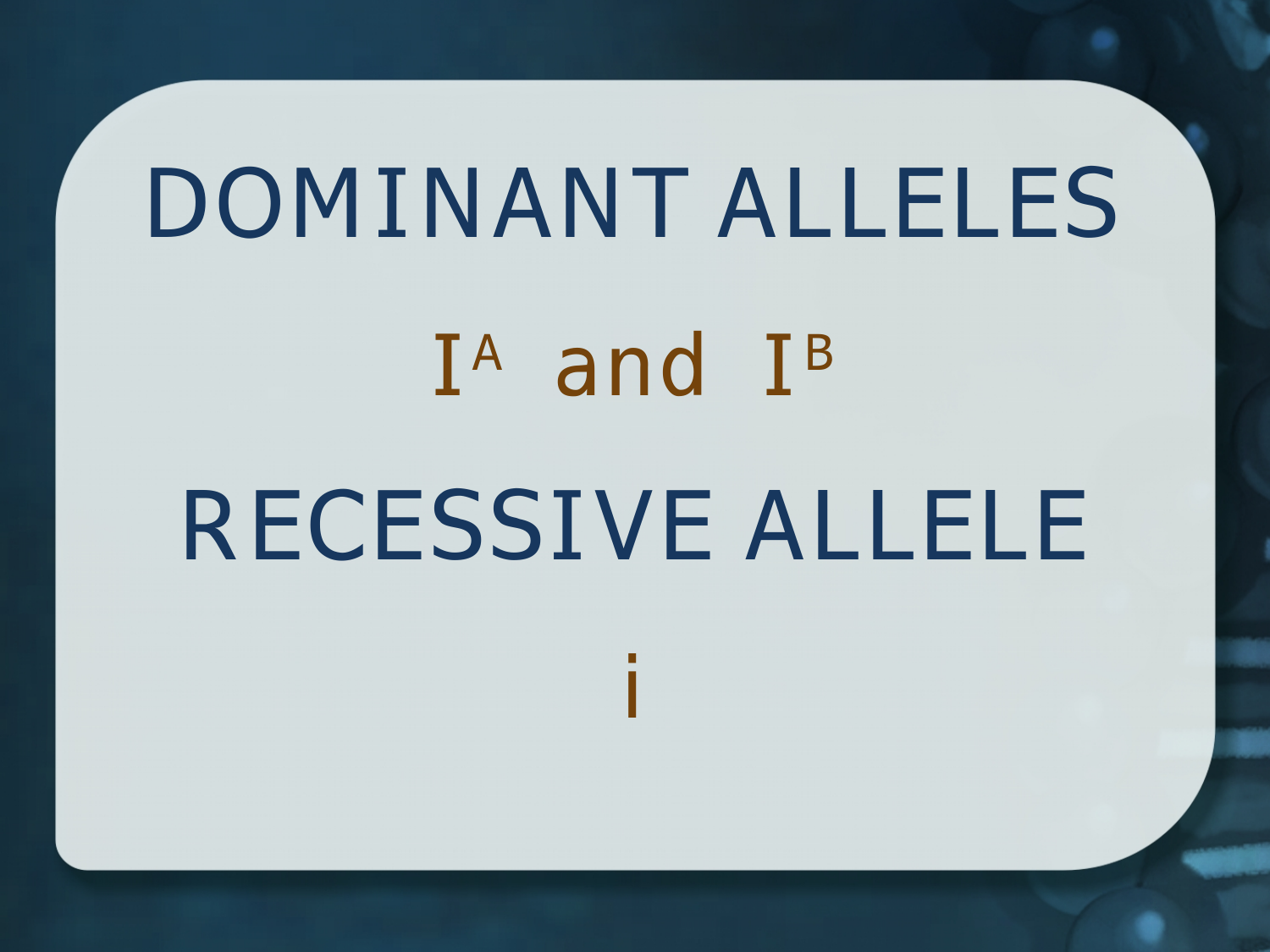

# Dominant Alleles
IA  and  IB
Recessive Allele
i